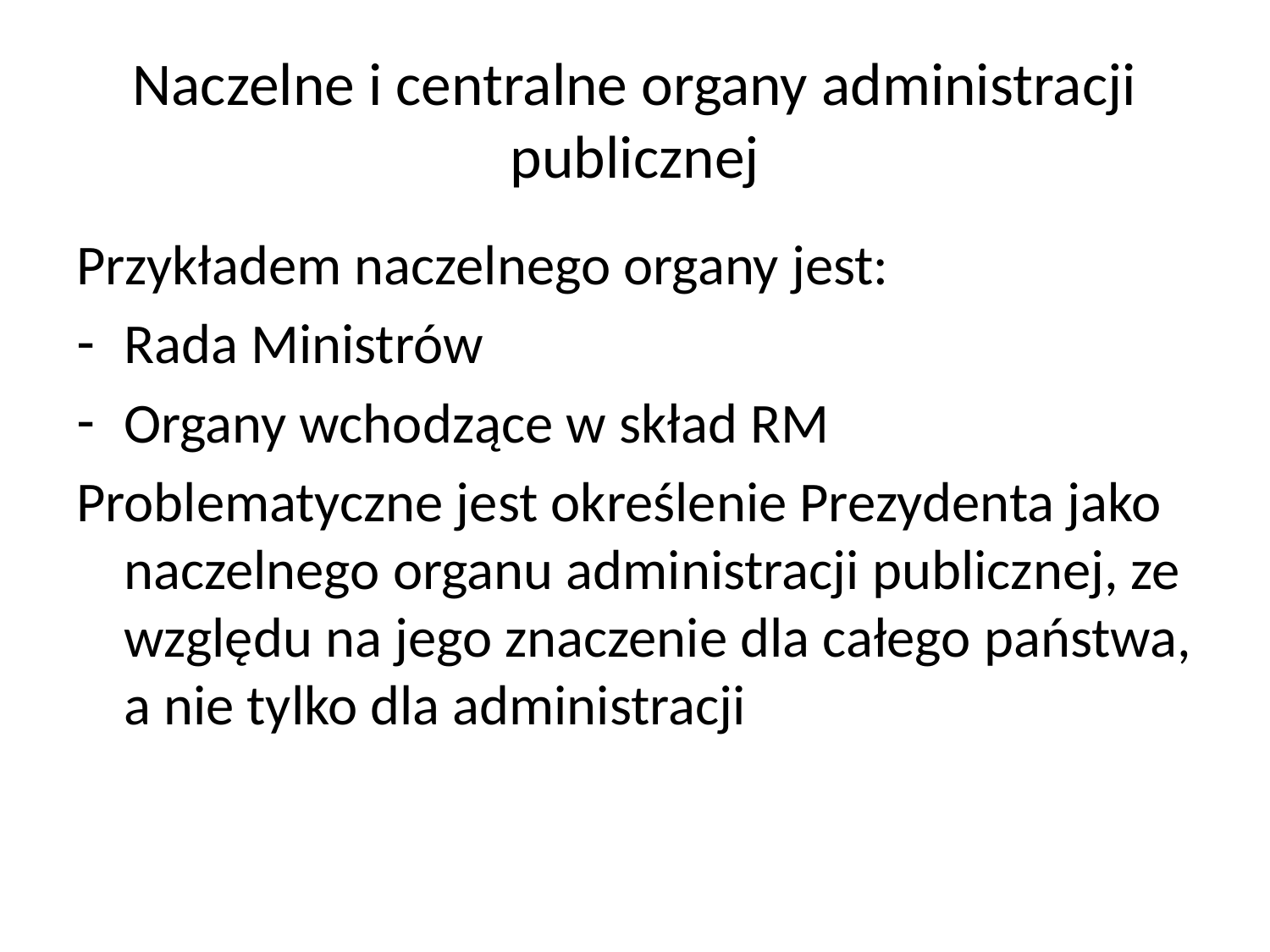

# Naczelne i centralne organy administracji publicznej
Przykładem naczelnego organy jest:
Rada Ministrów
Organy wchodzące w skład RM
Problematyczne jest określenie Prezydenta jako naczelnego organu administracji publicznej, ze względu na jego znaczenie dla całego państwa, a nie tylko dla administracji